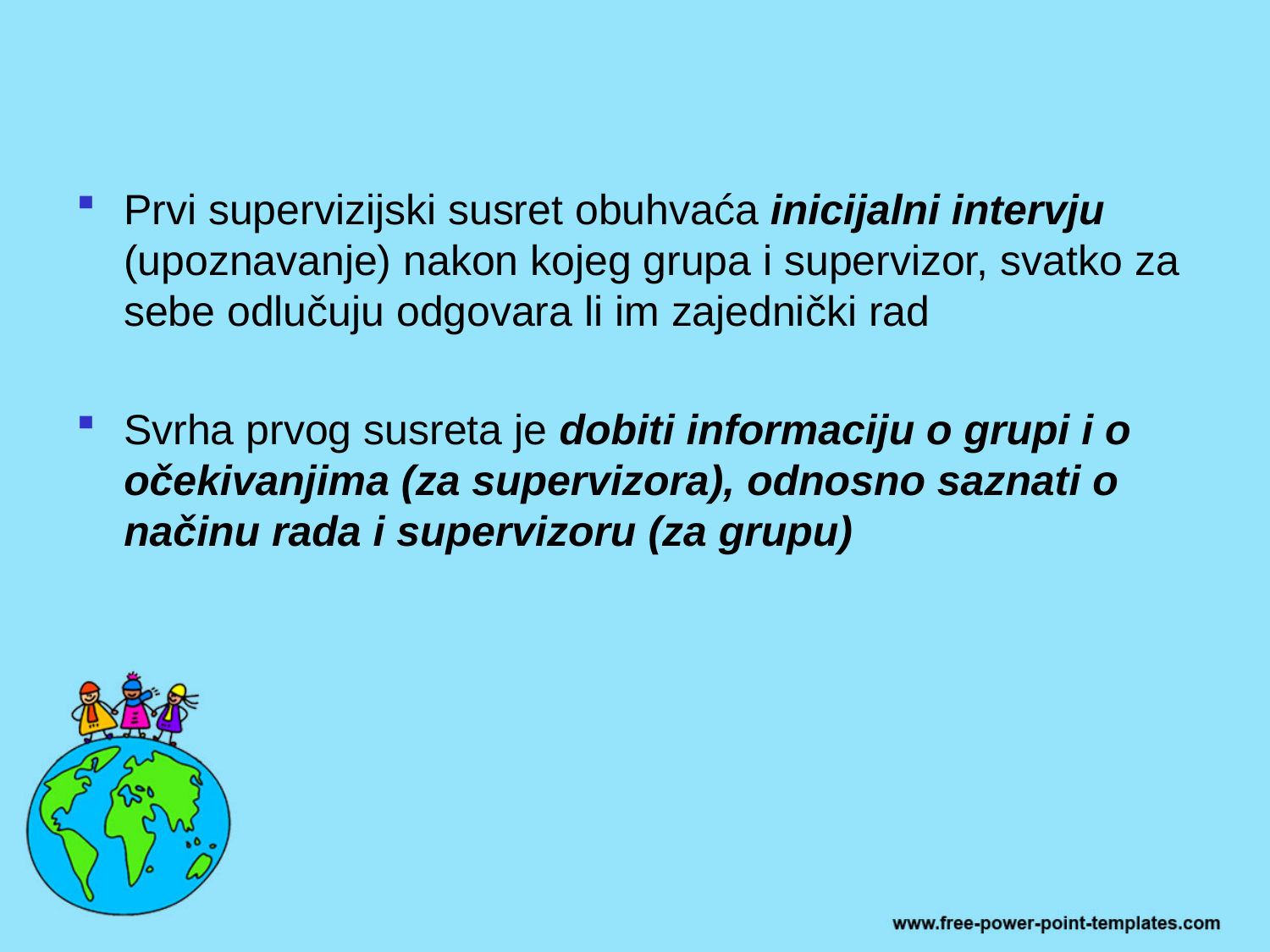

#
Prvi supervizijski susret obuhvaća inicijalni intervju (upoznavanje) nakon kojeg grupa i supervizor, svatko za sebe odlučuju odgovara li im zajednički rad

Svrha prvog susreta je dobiti informaciju o grupi i o očekivanjima (za supervizora), odnosno saznati o načinu rada i supervizoru (za grupu)